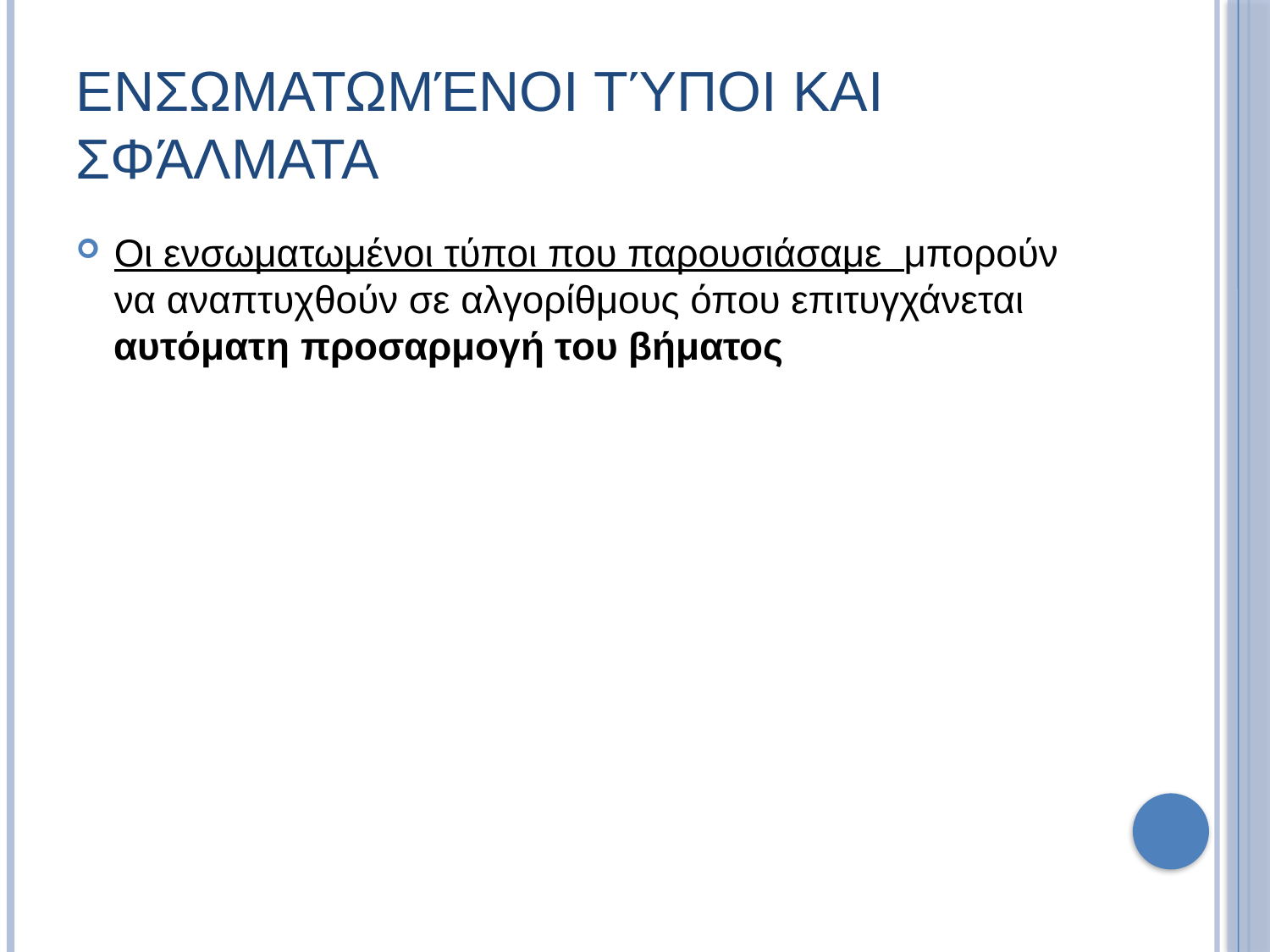

# Ενσωματωμένοι Τύποι Και Σφάλματα
Οι ενσωματωμένοι τύποι που παρουσιάσαμε  μπορούν να αναπτυχθούν σε αλγορίθμους όπου επιτυγχάνεται αυτόματη προσαρμογή του βήματος